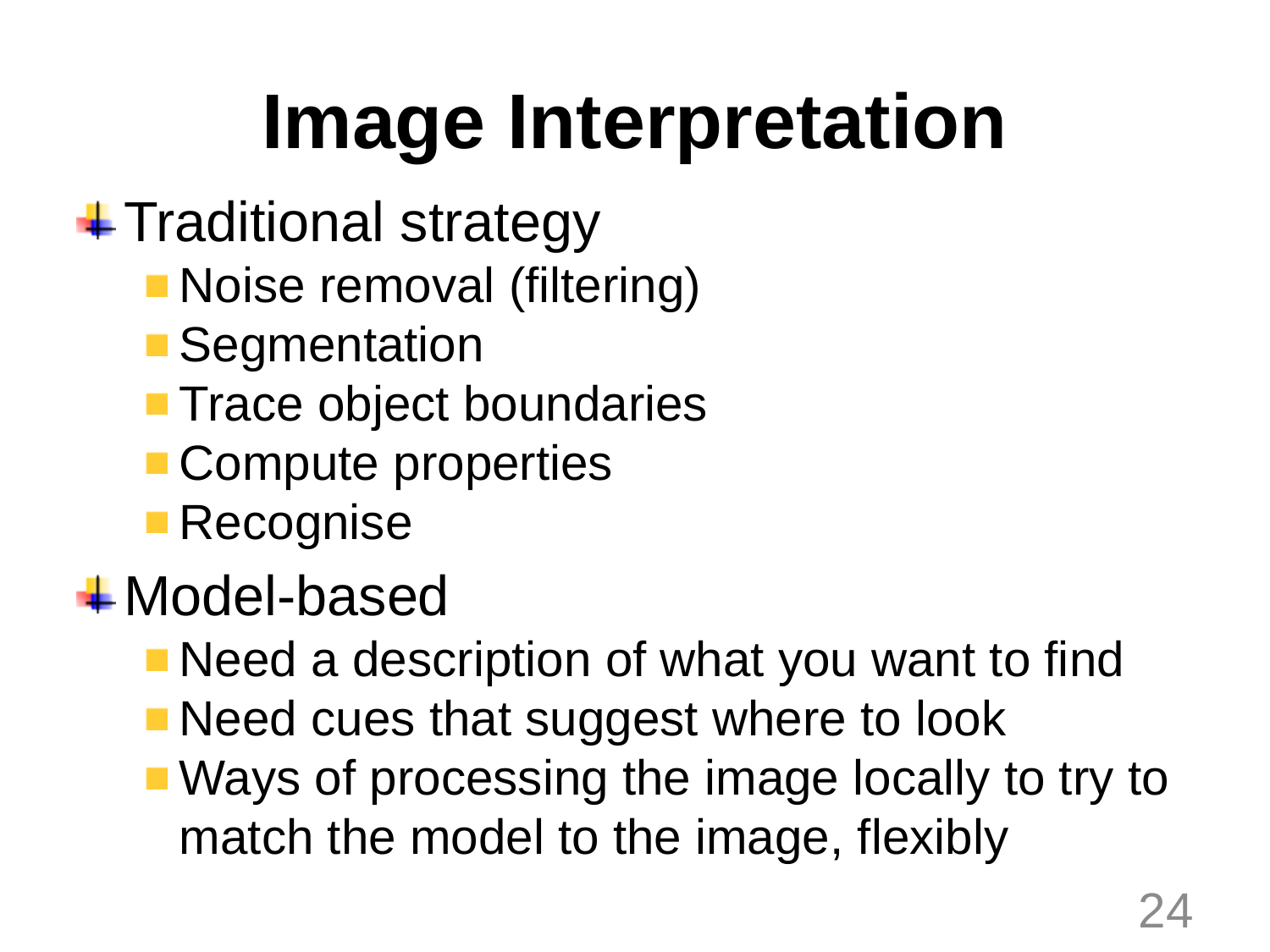

# Image Interpretation
Traditional strategy
Noise removal (filtering)
Segmentation
Trace object boundaries
Compute properties
Recognise
Model-based
Need a description of what you want to find
Need cues that suggest where to look
Ways of processing the image locally to try to match the model to the image, flexibly
24